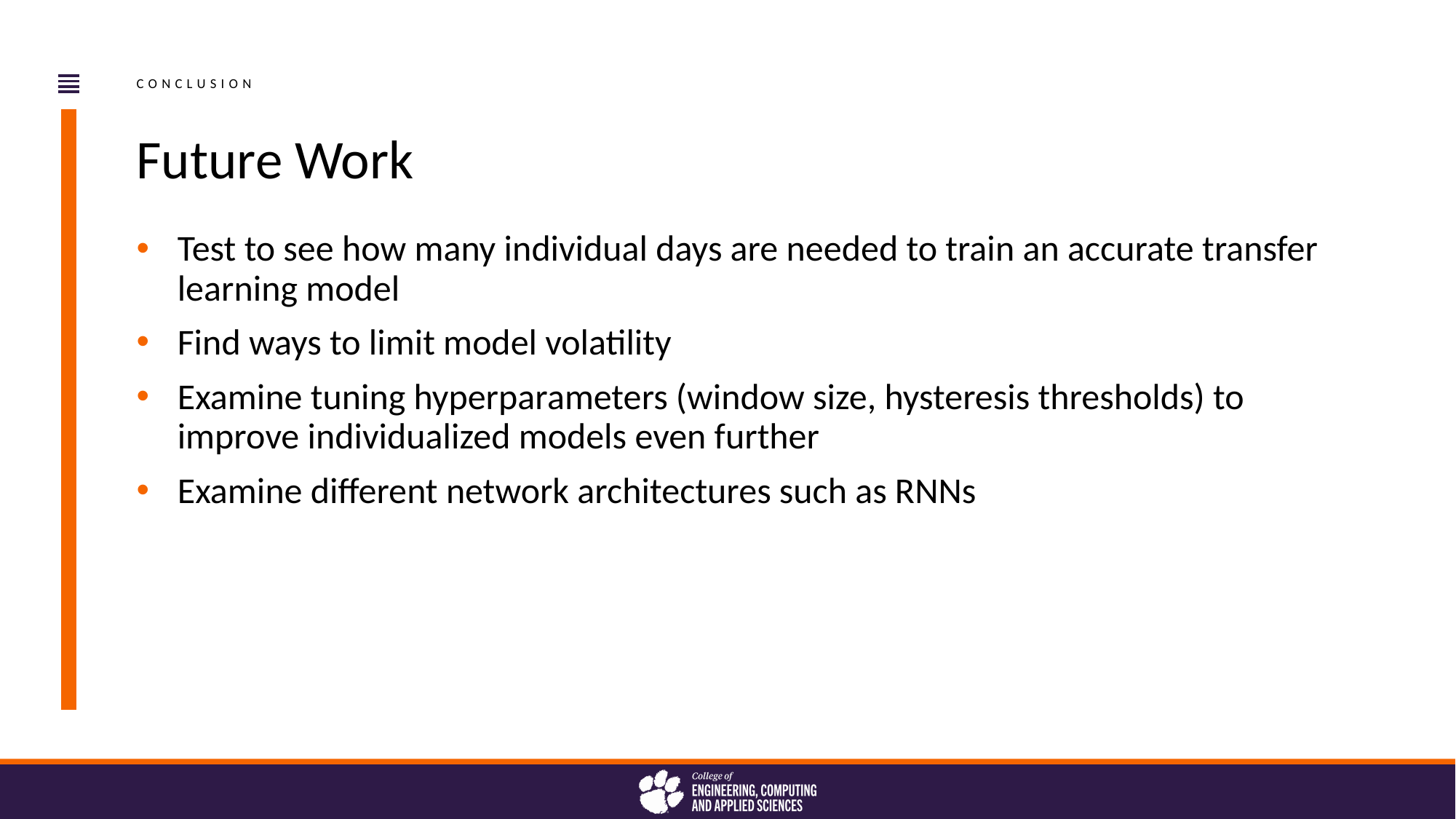

CONCLUSION
Future Work
Test to see how many individual days are needed to train an accurate transfer learning model
Find ways to limit model volatility
Examine tuning hyperparameters (window size, hysteresis thresholds) to improve individualized models even further
Examine different network architectures such as RNNs